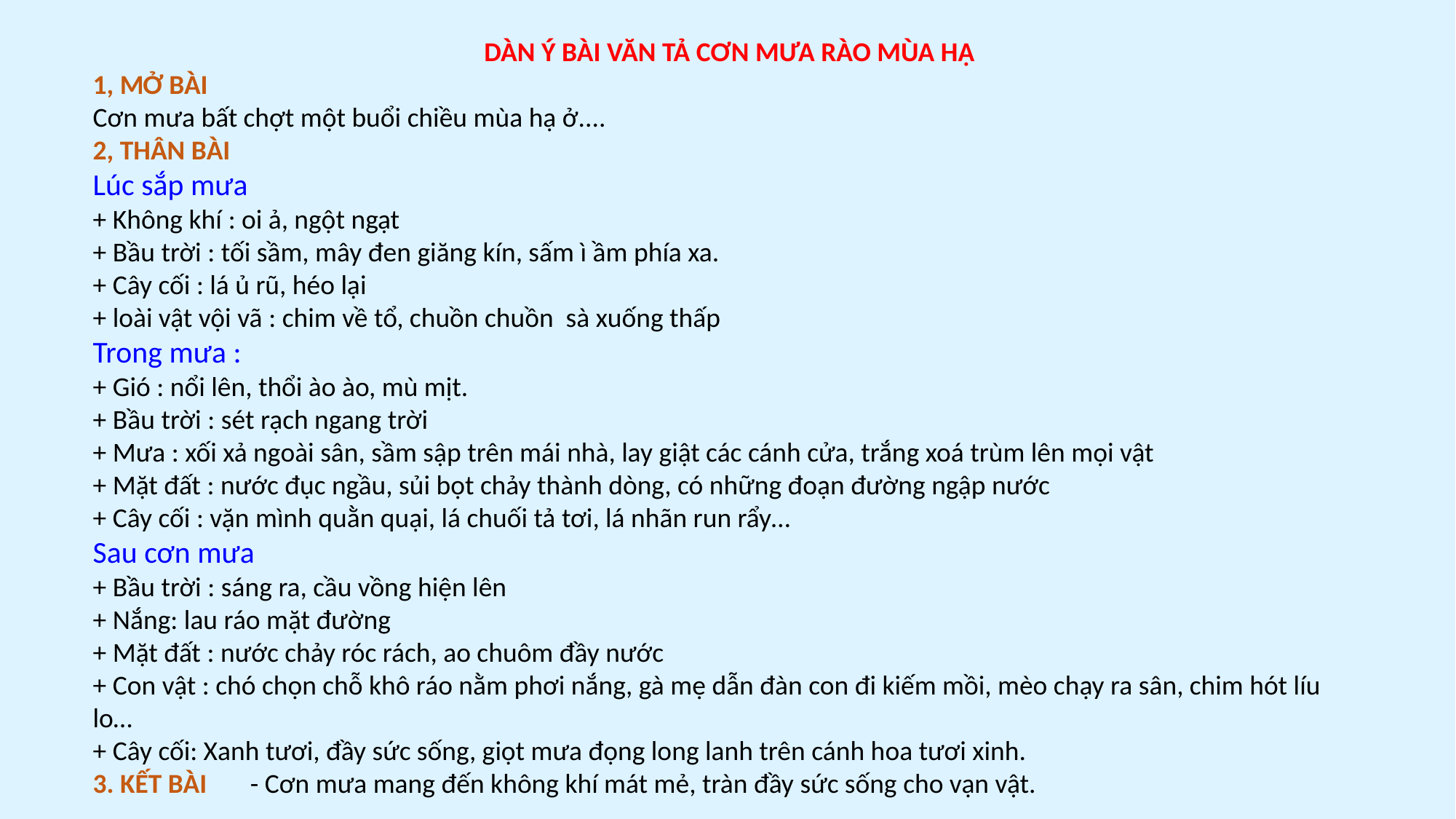

DÀN Ý BÀI VĂN TẢ CƠN MƯA RÀO MÙA HẠ
1, MỞ BÀI
Cơn mưa bất chợt một buổi chiều mùa hạ ở....
2, THÂN BÀI
Lúc sắp mưa
+ Không khí : oi ả, ngột ngạt
+ Bầu trời : tối sầm, mây đen giăng kín, sấm ì ầm phía xa.
+ Cây cối : lá ủ rũ, héo lại
+ loài vật vội vã : chim về tổ, chuồn chuồn  sà xuống thấp
Trong mưa :
+ Gió : nổi lên, thổi ào ào, mù mịt.
+ Bầu trời : sét rạch ngang trời
+ Mưa : xối xả ngoài sân, sầm sập trên mái nhà, lay giật các cánh cửa, trắng xoá trùm lên mọi vật
+ Mặt đất : nước đục ngầu, sủi bọt chảy thành dòng, có những đoạn đường ngập nước
+ Cây cối : vặn mình quằn quại, lá chuối tả tơi, lá nhãn run rẩy…
Sau cơn mưa
+ Bầu trời : sáng ra, cầu vồng hiện lên
+ Nắng: lau ráo mặt đường
+ Mặt đất : nước chảy róc rách, ao chuôm đầy nước
+ Con vật : chó chọn chỗ khô ráo nằm phơi nắng, gà mẹ dẫn đàn con đi kiếm mồi, mèo chạy ra sân, chim hót líu lo…
+ Cây cối: Xanh tươi, đầy sức sống, giọt mưa đọng long lanh trên cánh hoa tươi xinh.
3. KẾT BÀI       - Cơn mưa mang đến không khí mát mẻ, tràn đầy sức sống cho vạn vật.